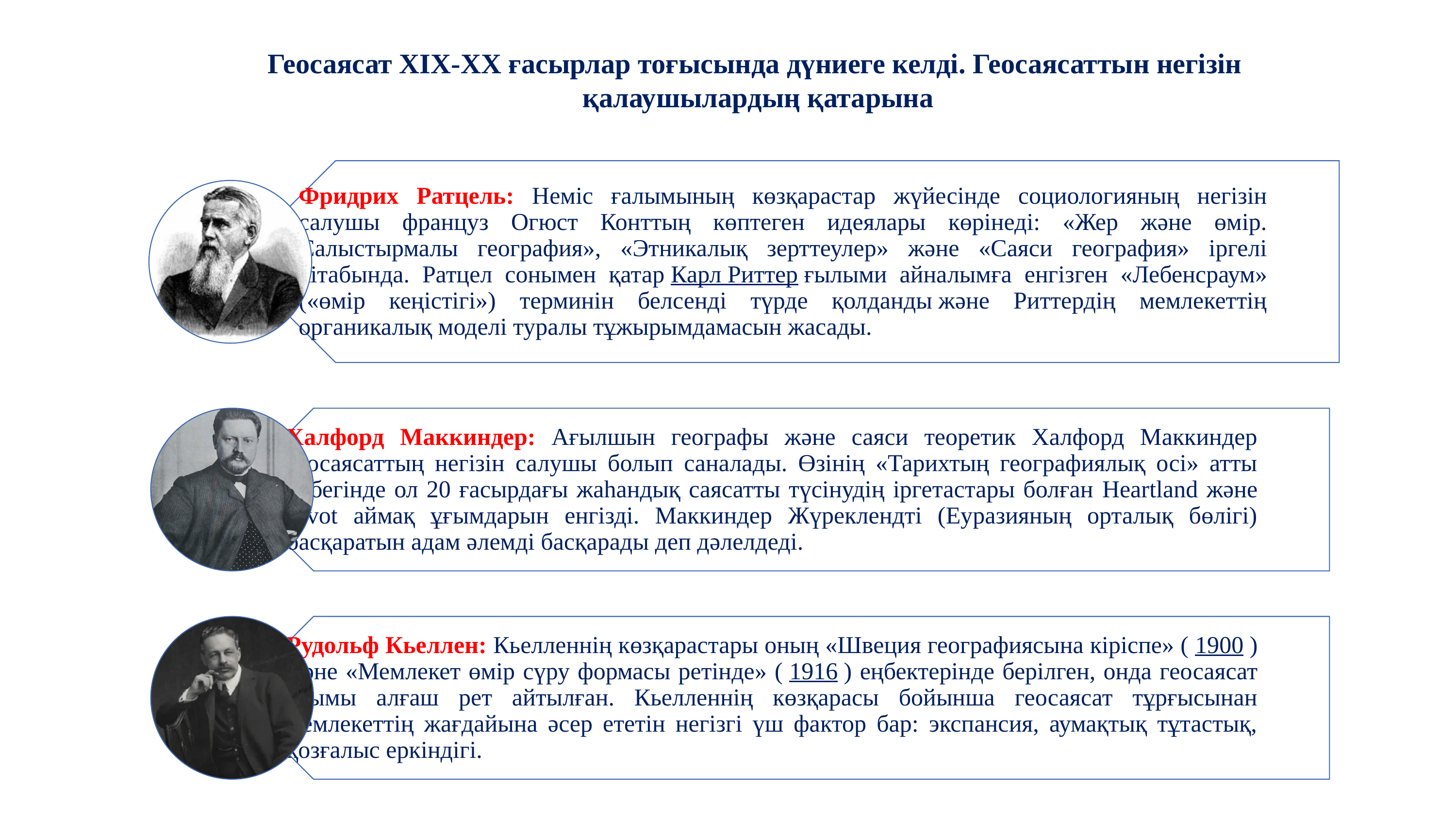

Геосаясат ХІХ-ХХ ғасырлар тоғысында дүниеге келді. Геосаясаттын негізін  қалаушылардың қатарына
Фридрих Ратцель: Неміс ғалымының көзқарастар жүйесінде социологияның негізін салушы француз Огюст Конттың көптеген идеялары көрінеді: «Жер және өмір. Салыстырмалы география», «Этникалық зерттеулер» және «Саяси география» іргелі кітабында. Ратцел сонымен қатар Карл Риттер ғылыми айналымға енгізген «Лебенсраум» («өмір кеңістігі») терминін белсенді түрде қолданды және Риттердің мемлекеттің органикалық моделі туралы тұжырымдамасын жасады.
Халфорд Маккиндер: Ағылшын географы және саяси теоретик Халфорд Маккиндер геосаясаттың негізін салушы болып саналады. Өзінің «Тарихтың географиялық осі» атты еңбегінде ол 20 ғасырдағы жаһандық саясатты түсінудің іргетастары болған Heartland және Pivot аймақ ұғымдарын енгізді. Маккиндер Жүреклендті (Еуразияның орталық бөлігі) басқаратын адам әлемді басқарады деп дәлелдеді.
Рудольф Кьеллен: Кьелленнің көзқарастары оның «Швеция географиясына кіріспе» ( 1900 ) және «Мемлекет өмір сүру формасы ретінде» ( 1916 ) еңбектерінде берілген, онда геосаясат ұғымы алғаш рет айтылған. Кьелленнің көзқарасы бойынша геосаясат тұрғысынан мемлекеттің жағдайына әсер ететін негізгі үш фактор бар: экспансия, аумақтық тұтастық, қозғалыс еркіндігі.